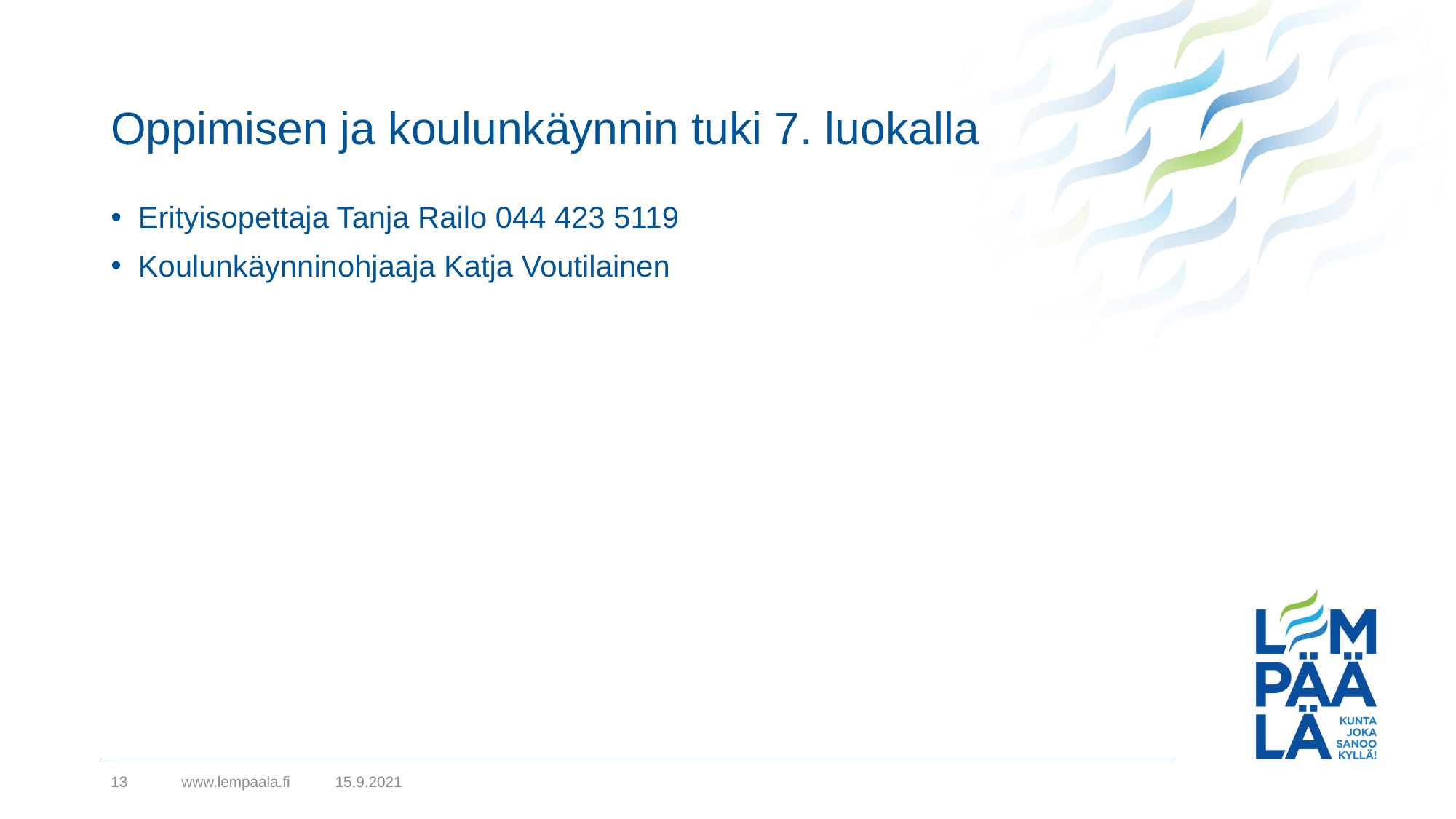

# Oppimisen ja koulunkäynnin tuki 7. luokalla
Erityisopettaja Tanja Railo 044 423 5119
Koulunkäynninohjaaja Katja Voutilainen
13
www.lempaala.fi
15.9.2021